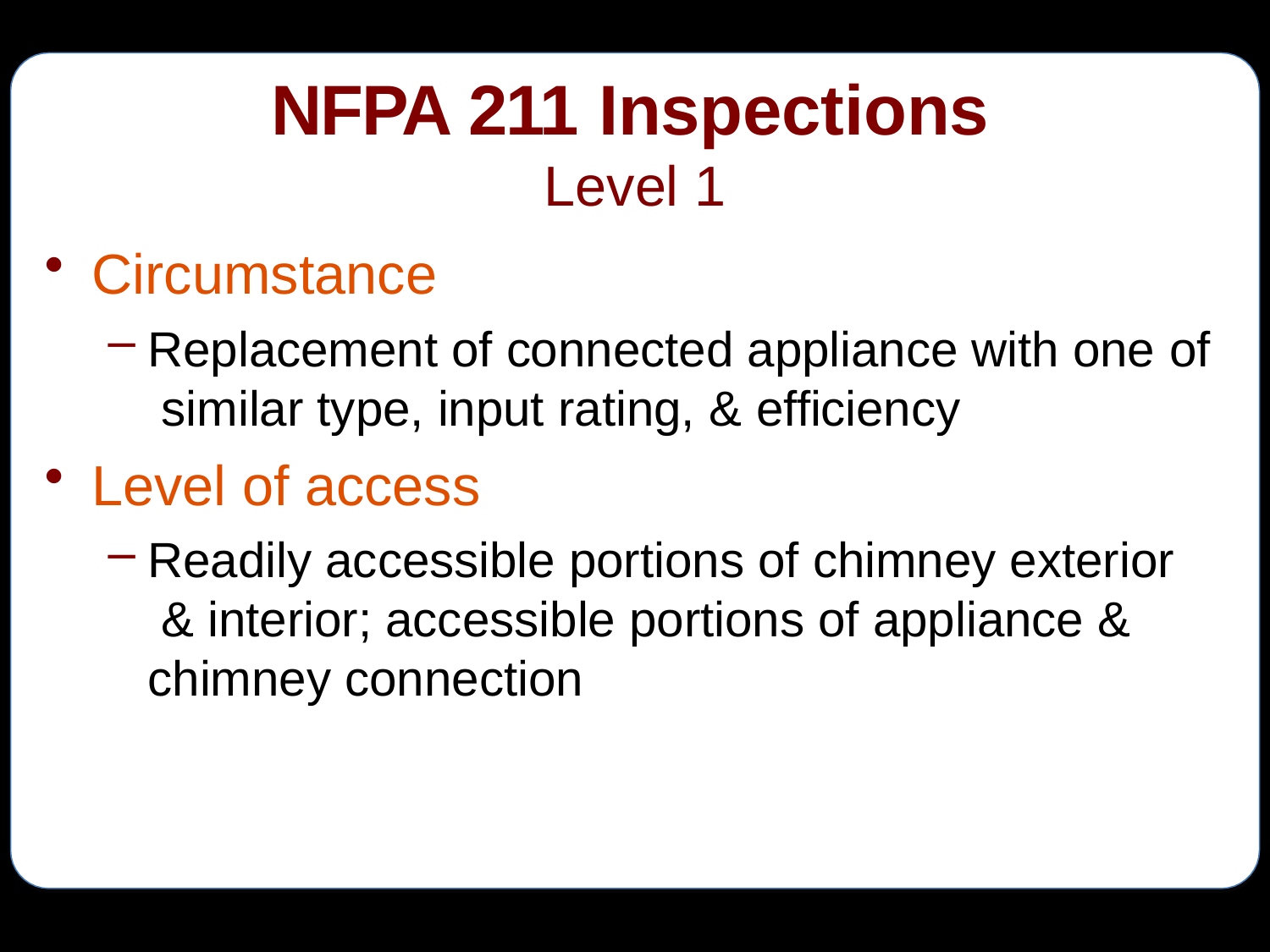

# NFPA 211 Inspections
Level 1
Circumstance
Replacement of connected appliance with one of  similar type, input rating, & efficiency
Level of access
Readily accessible portions of chimney exterior  & interior; accessible portions of appliance &  chimney connection